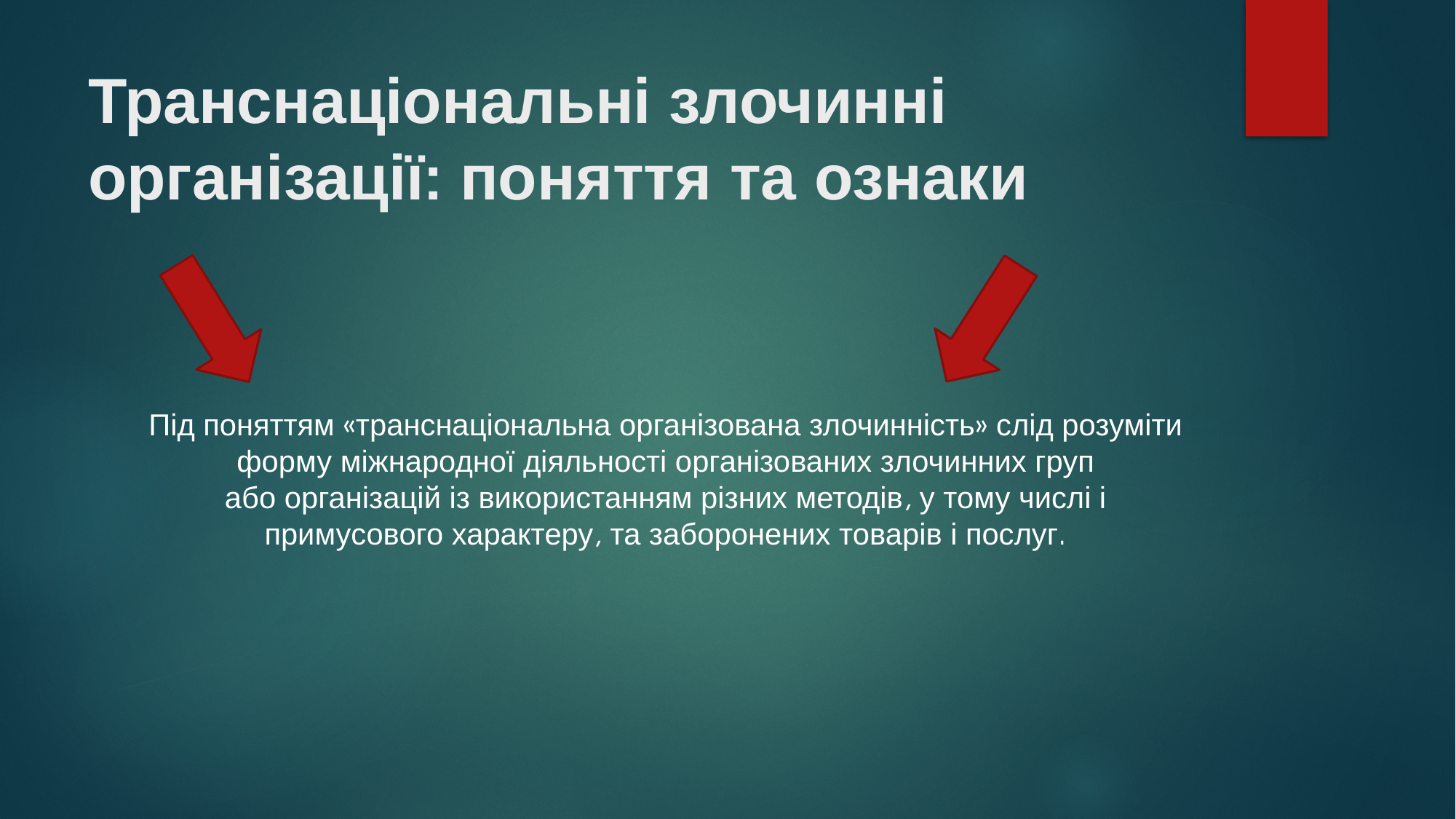

# Транснаціональні злочинні організації: поняття та ознаки

Під поняттям «транснаціональна організована злочинність» слід розуміти форму міжнародної діяльності організованих злочинних груп або організацій із використанням різних методів, у тому числі і примусового характеру, та заборонених товарів і послуг.